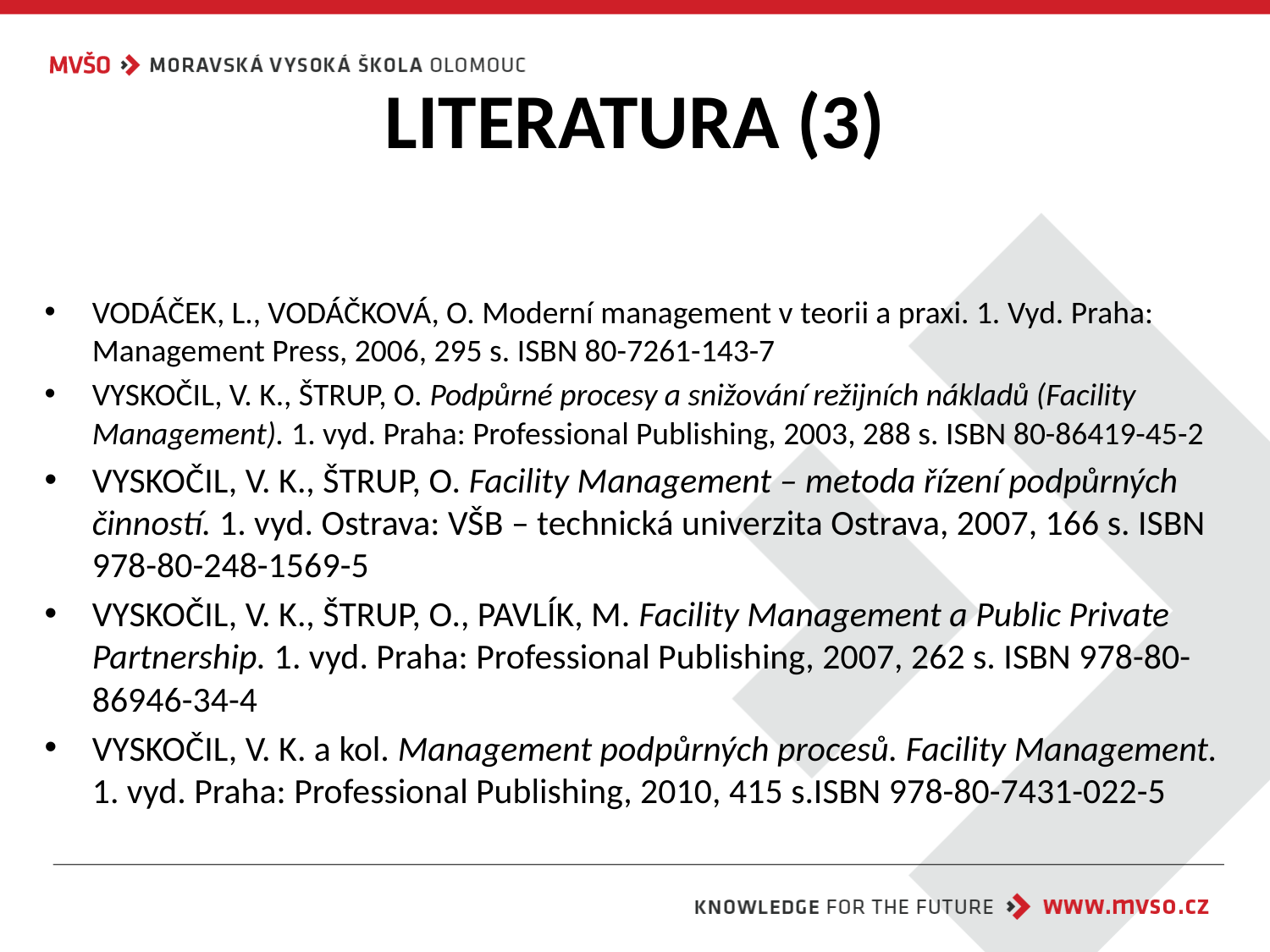

# LITERATURA (3)
VODÁČEK, L., VODÁČKOVÁ, O. Moderní management v teorii a praxi. 1. Vyd. Praha: Management Press, 2006, 295 s. ISBN 80-7261-143-7
VYSKOČIL, V. K., ŠTRUP, O. Podpůrné procesy a snižování režijních nákladů (Facility Management). 1. vyd. Praha: Professional Publishing, 2003, 288 s. ISBN 80-86419-45-2
VYSKOČIL, V. K., ŠTRUP, O. Facility Management – metoda řízení podpůrných činností. 1. vyd. Ostrava: VŠB – technická univerzita Ostrava, 2007, 166 s. ISBN 978-80-248-1569-5
VYSKOČIL, V. K., ŠTRUP, O., PAVLÍK, M. Facility Management a Public Private Partnership. 1. vyd. Praha: Professional Publishing, 2007, 262 s. ISBN 978-80-86946-34-4
VYSKOČIL, V. K. a kol. Management podpůrných procesů. Facility Management. 1. vyd. Praha: Professional Publishing, 2010, 415 s.ISBN 978-80-7431-022-5